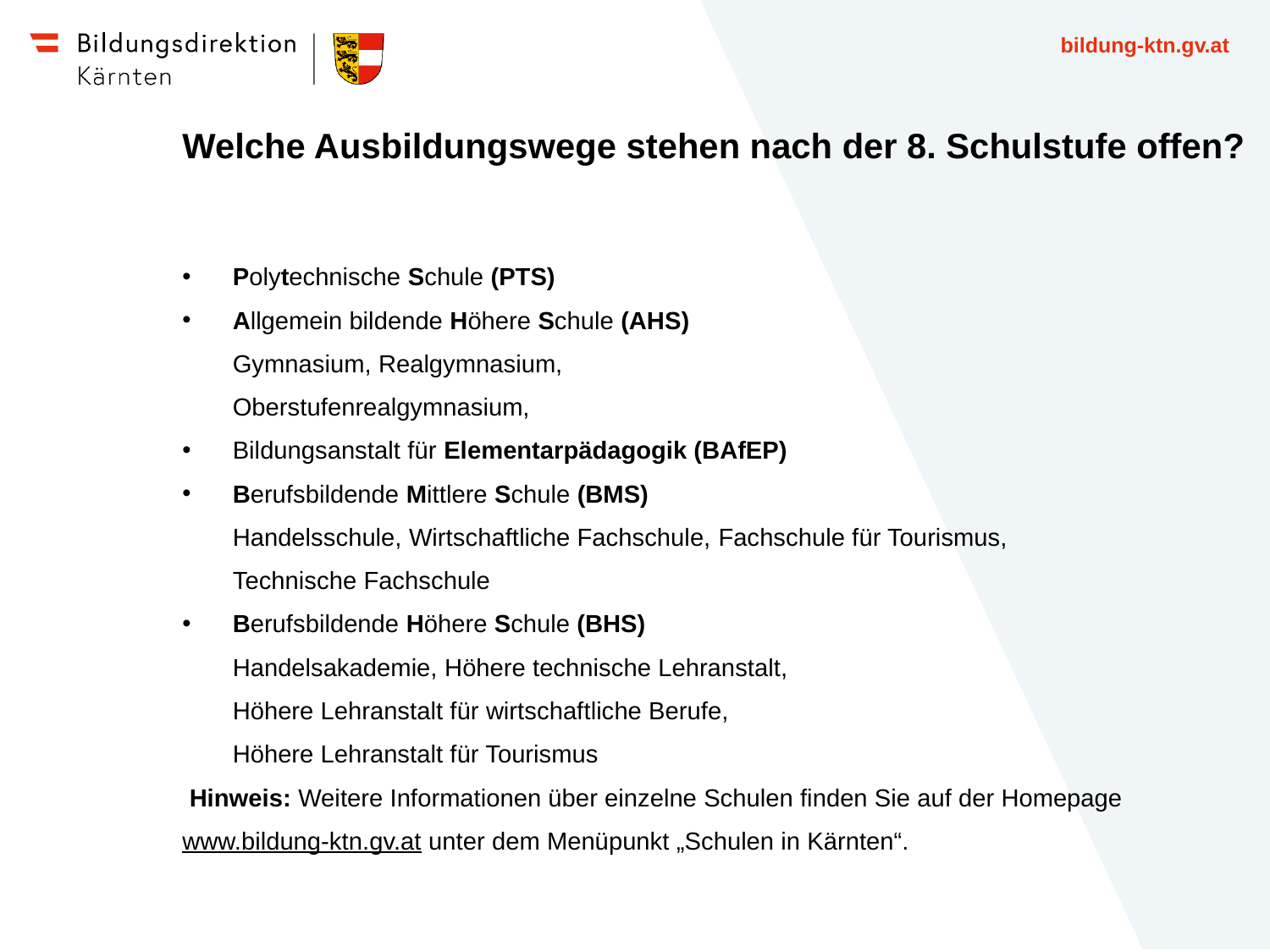

Welche Ausbildungswege stehen nach der 8. Schulstufe offen?
Polytechnische Schule (PTS)
Allgemein bildende Höhere Schule (AHS)
	Gymnasium, Realgymnasium,
	Oberstufenrealgymnasium,
Bildungsanstalt für Elementarpädagogik (BAfEP)
Berufsbildende Mittlere Schule (BMS)
	Handelsschule, Wirtschaftliche Fachschule, Fachschule für Tourismus,
	Technische Fachschule
Berufsbildende Höhere Schule (BHS)
	Handelsakademie, Höhere technische Lehranstalt,
	Höhere Lehranstalt für wirtschaftliche Berufe,
	Höhere Lehranstalt für Tourismus
 Hinweis: Weitere Informationen über einzelne Schulen finden Sie auf der Homepage
www.bildung-ktn.gv.at unter dem Menüpunkt „Schulen in Kärnten“.